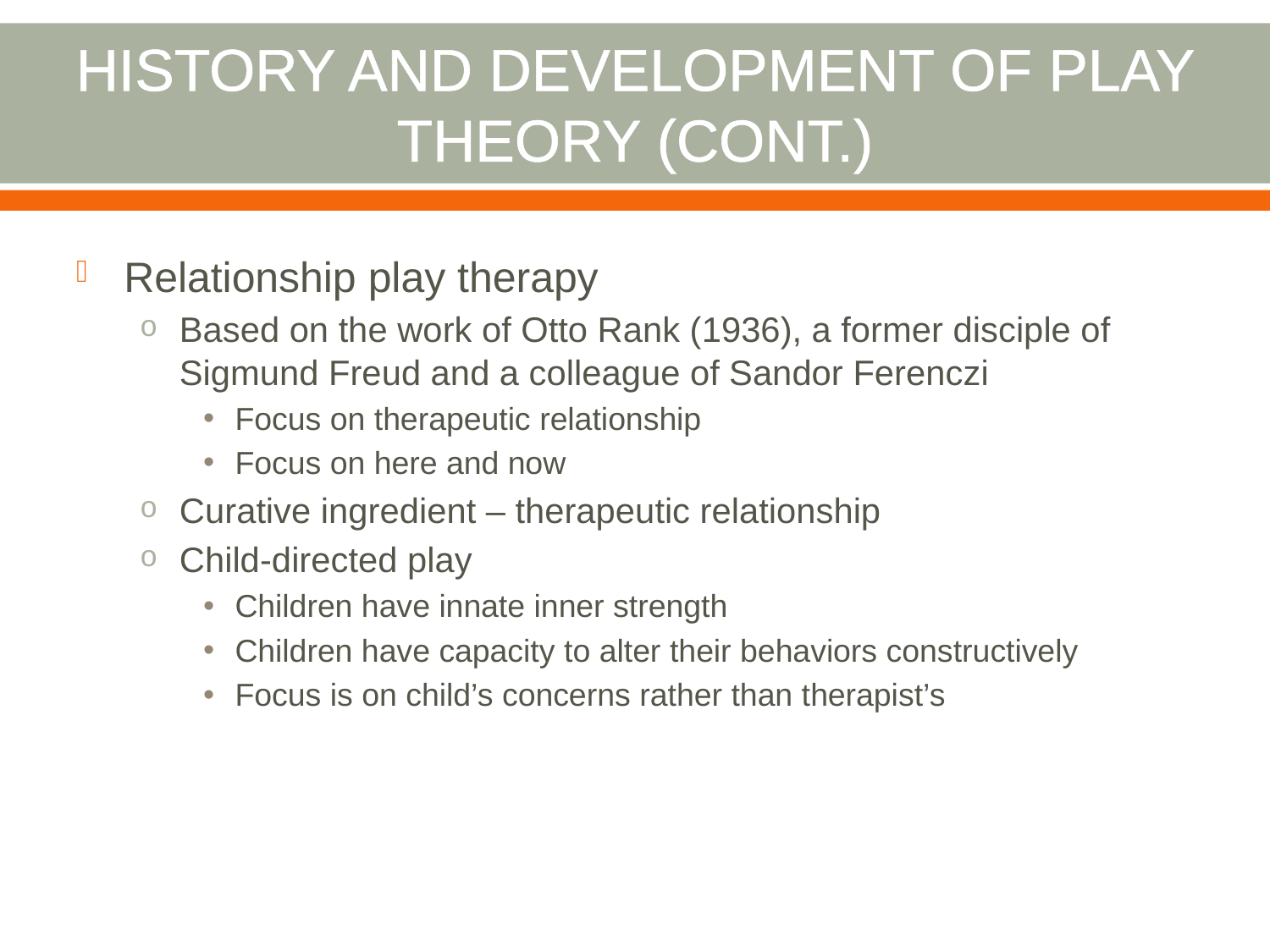

# History and Development of Play Theory (cont.)
Relationship play therapy
Based on the work of Otto Rank (1936), a former disciple of Sigmund Freud and a colleague of Sandor Ferenczi
Focus on therapeutic relationship
Focus on here and now
Curative ingredient – therapeutic relationship
Child-directed play
Children have innate inner strength
Children have capacity to alter their behaviors constructively
Focus is on child’s concerns rather than therapist’s